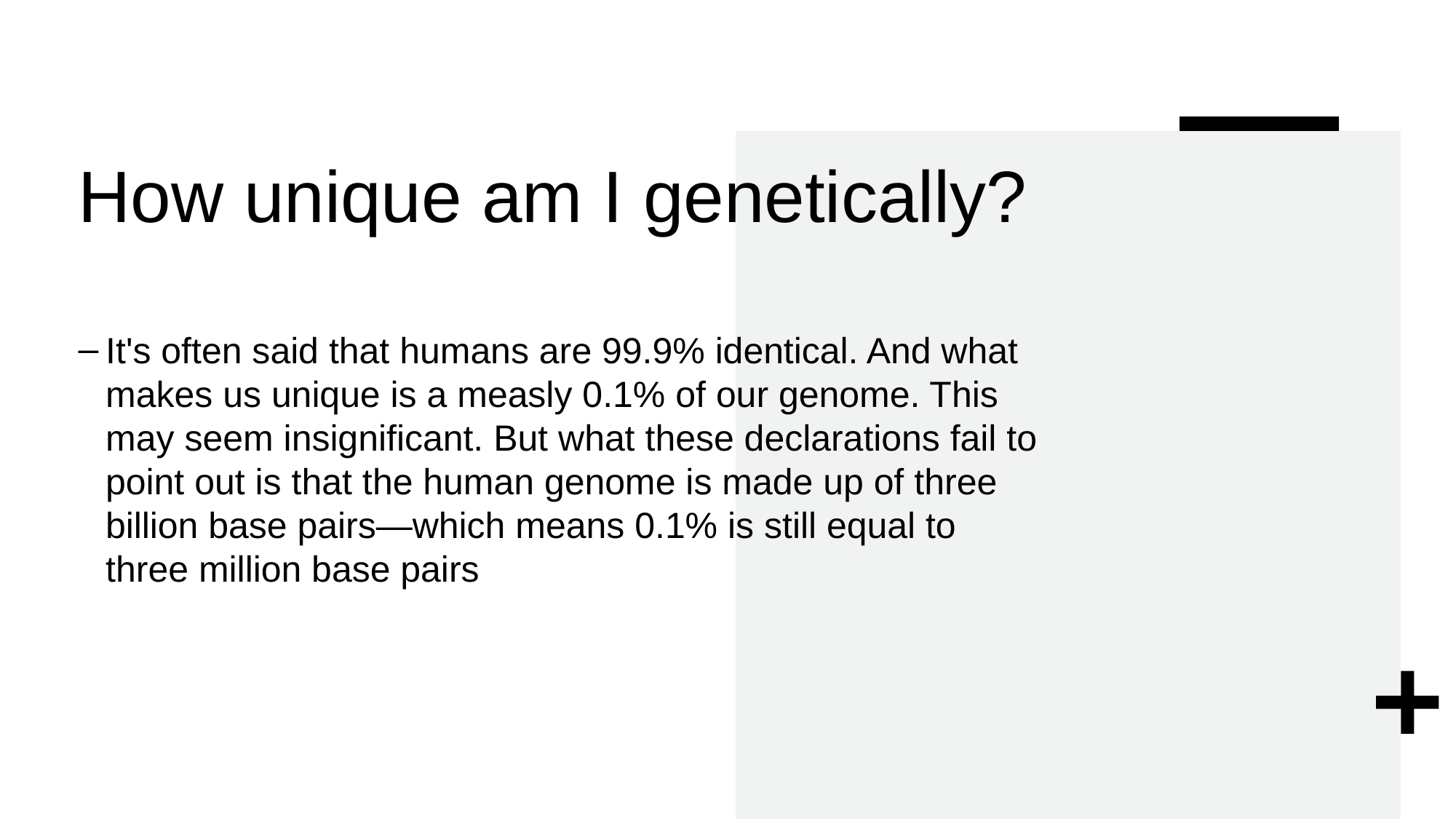

# How unique am I genetically?
It's often said that humans are 99.9% identical. And what makes us unique is a measly 0.1% of our genome. This may seem insignificant. But what these declarations fail to point out is that the human genome is made up of three billion base pairs—which means 0.1% is still equal to three million base pairs